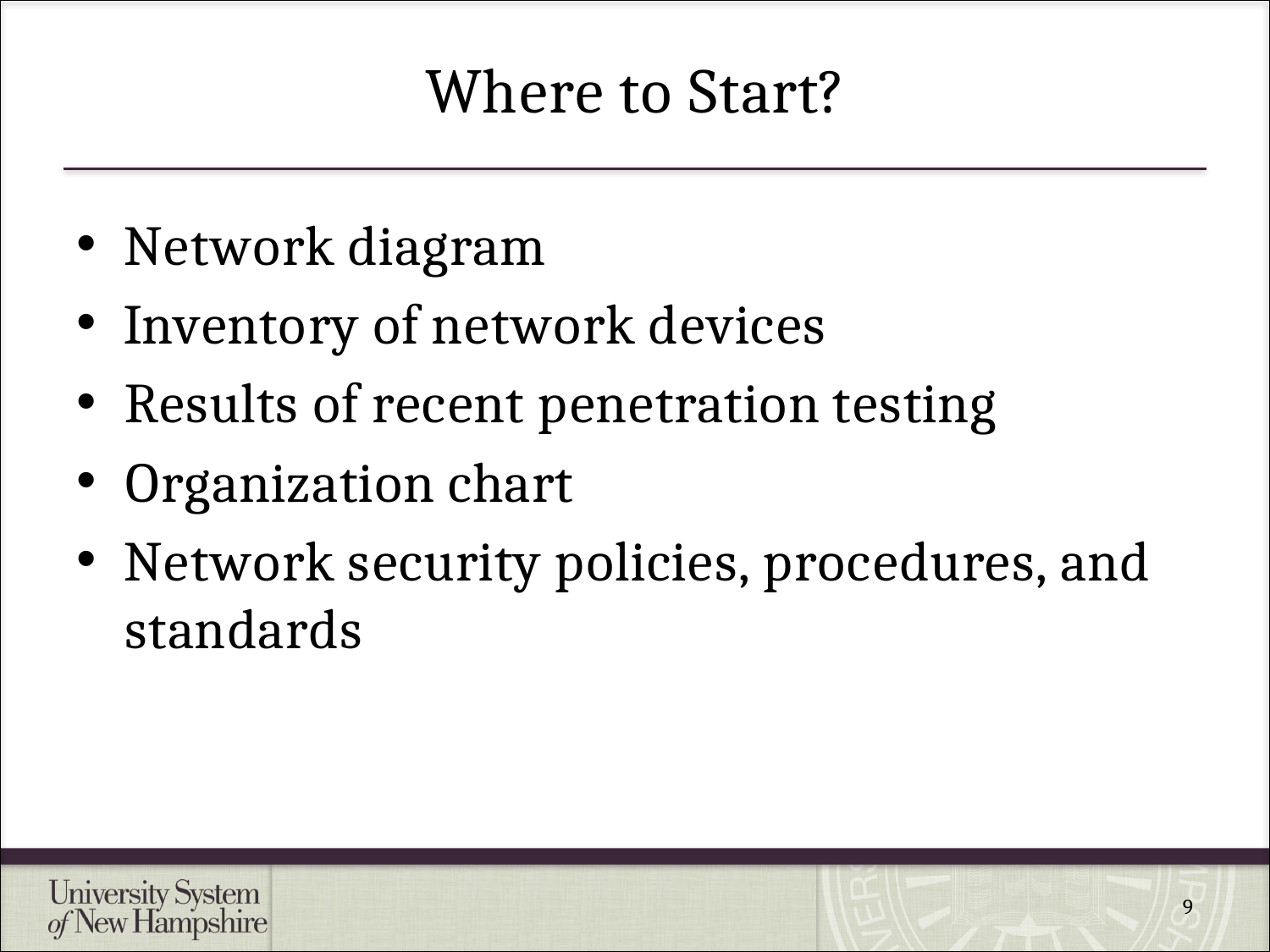

# Where to Start?
Network diagram
Inventory of network devices
Results of recent penetration testing
Organization chart
Network security policies, procedures, and standards